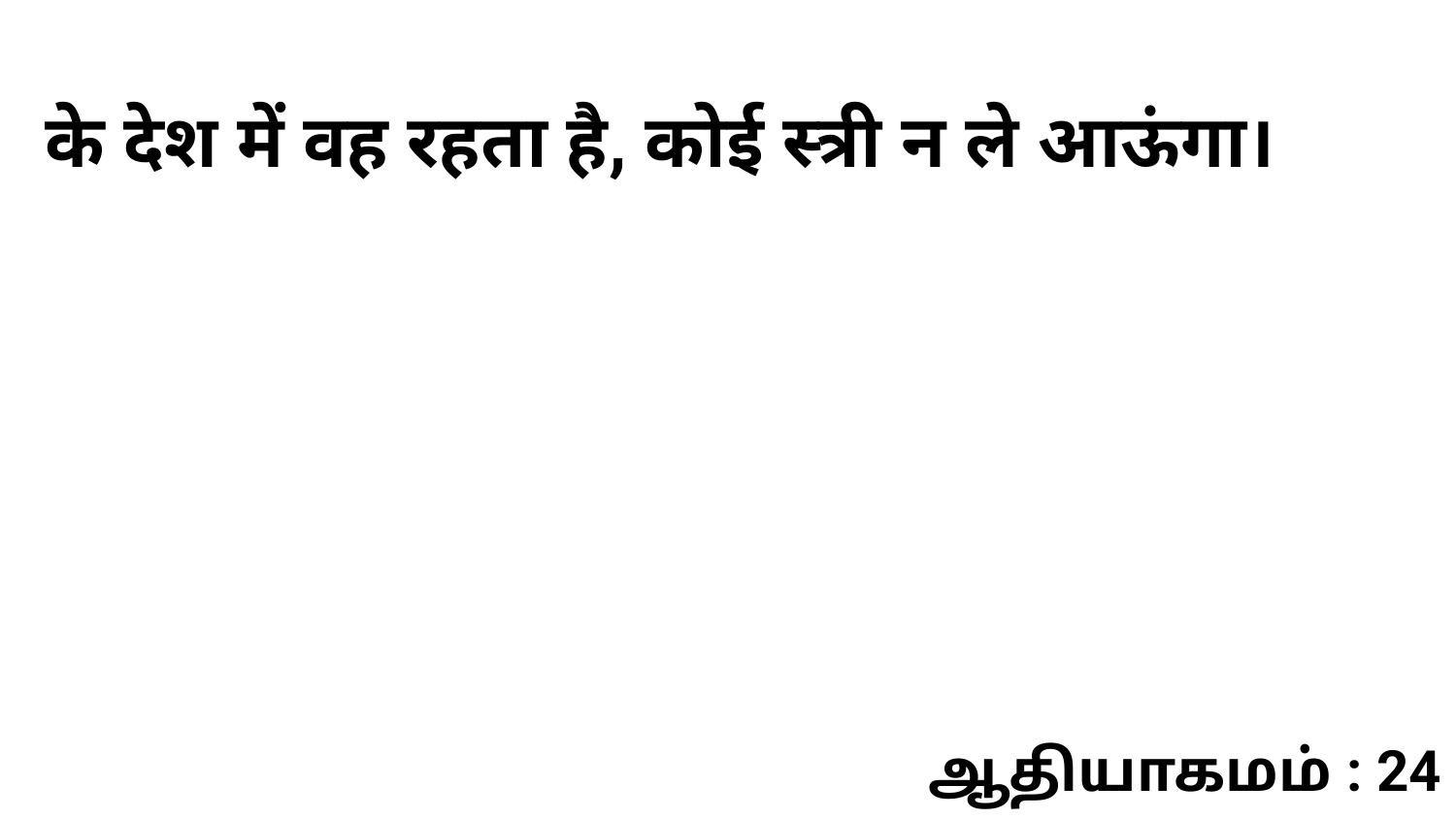

के देश में वह रहता है, कोई स्त्री न ले आऊंगा।
ஆதியாகமம் : 24